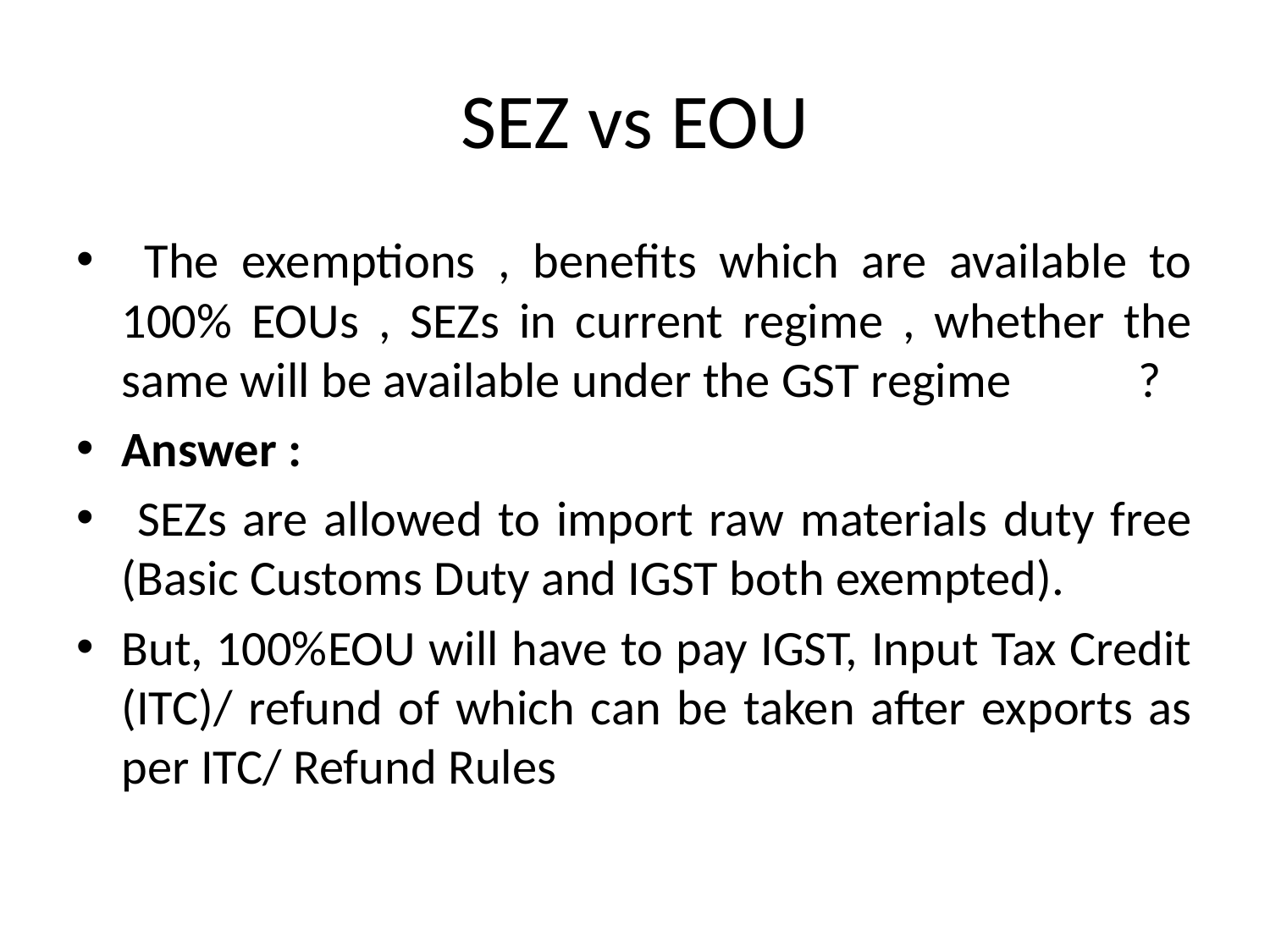

# SEZ vs EOU
 The exemptions , benefits which are available to 100% EOUs , SEZs in current regime , whether the same will be available under the GST regime 	 ?
Answer :
 SEZs are allowed to import raw materials duty free (Basic Customs Duty and IGST both exempted).
But, 100%EOU will have to pay IGST, Input Tax Credit (ITC)/ refund of which can be taken after exports as per ITC/ Refund Rules